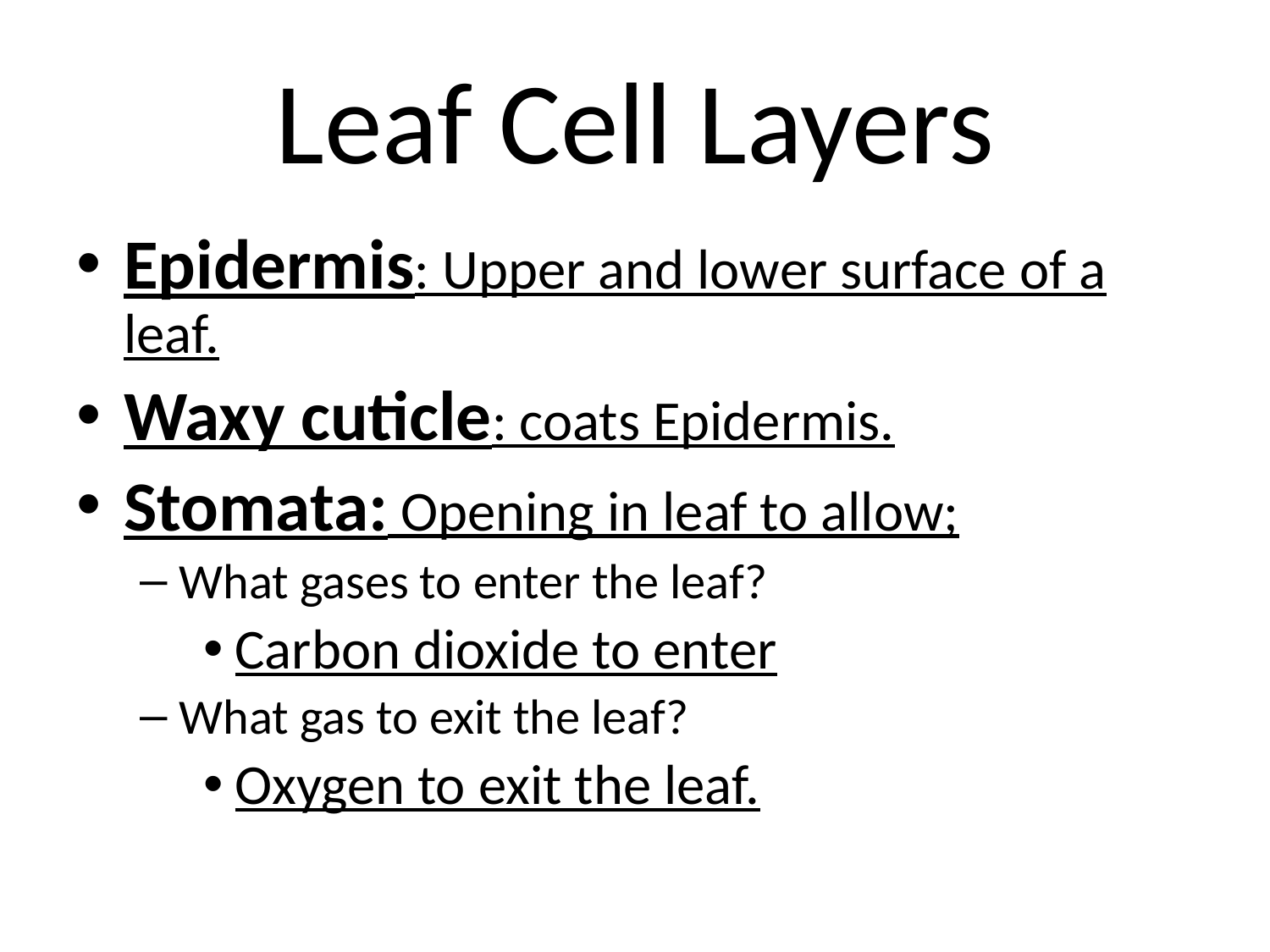

# Leaf Cell Layers
Epidermis: Upper and lower surface of a leaf.
Waxy cuticle: coats Epidermis.
Stomata: Opening in leaf to allow;
What gases to enter the leaf?
Carbon dioxide to enter
What gas to exit the leaf?
Oxygen to exit the leaf.